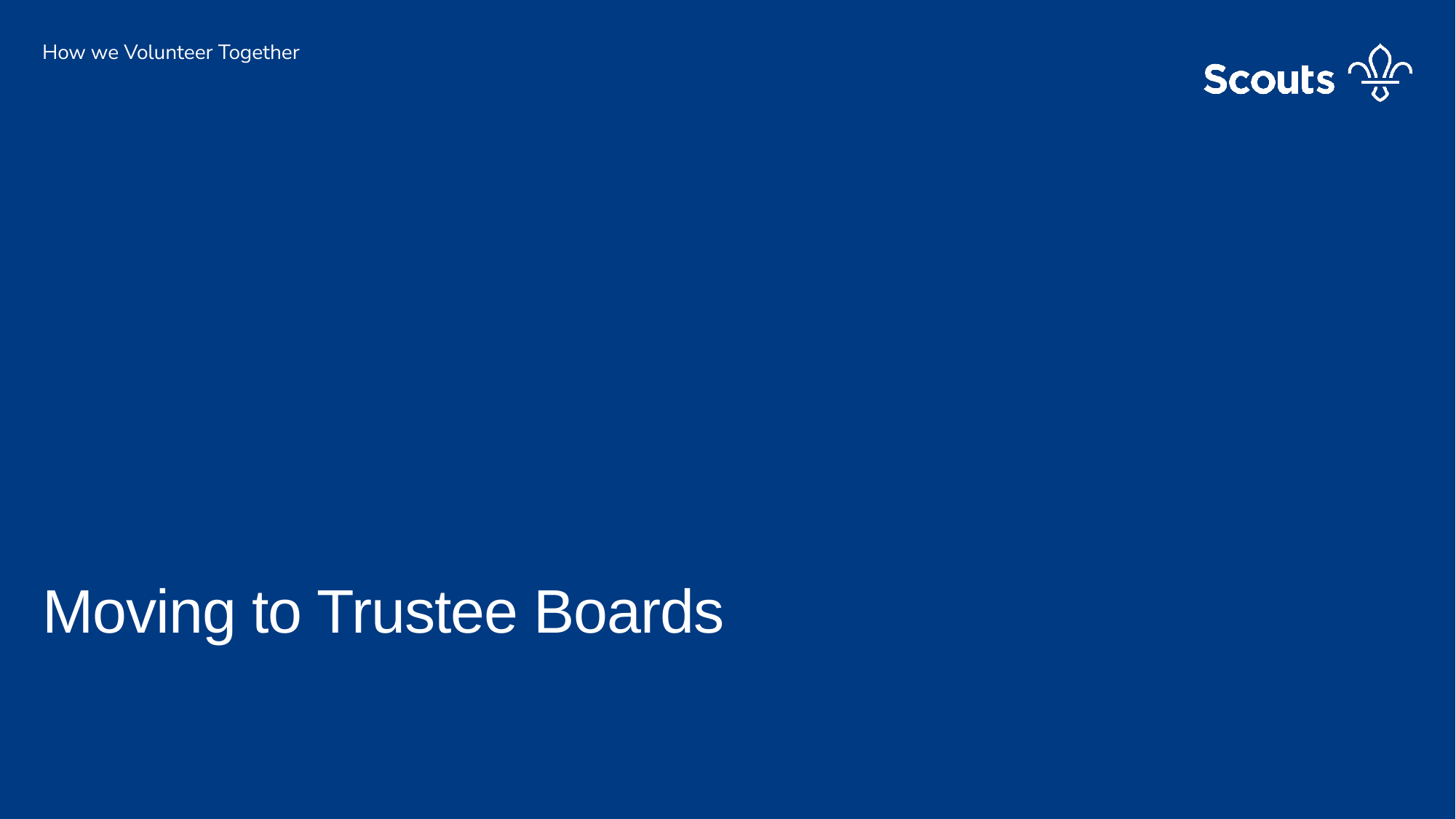

# How we Volunteer Together
Moving to Trustee Boards